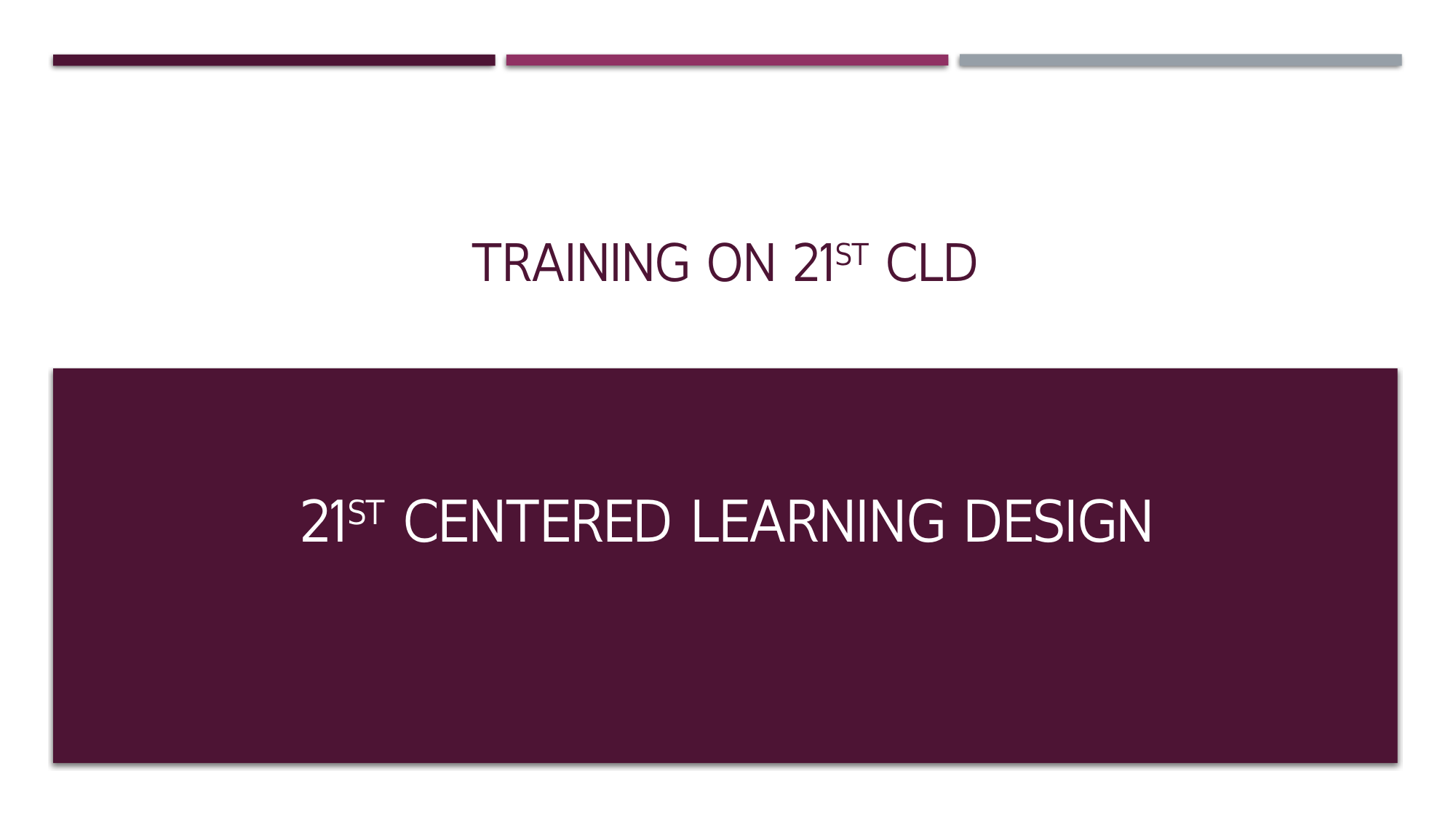

# training on 21st cld
21st CENTERED learning design